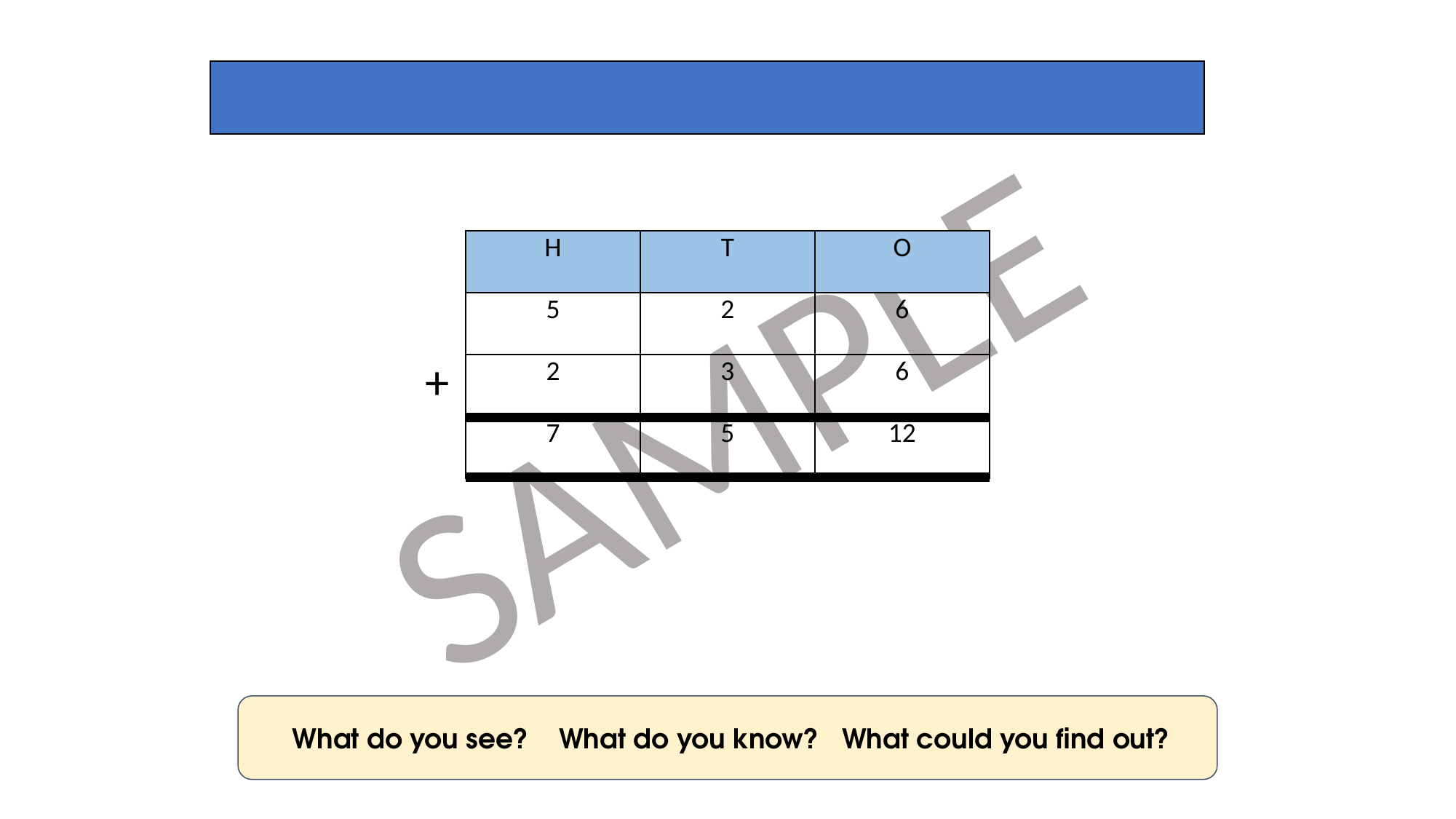

What mistake has been made?
| H | T | O |
| --- | --- | --- |
| 5 | 2 | 6 |
| 2 | 3 | 6 |
| 7 | 5 | 12 |
+
 What do you see?    What do you know?   What could you find out?